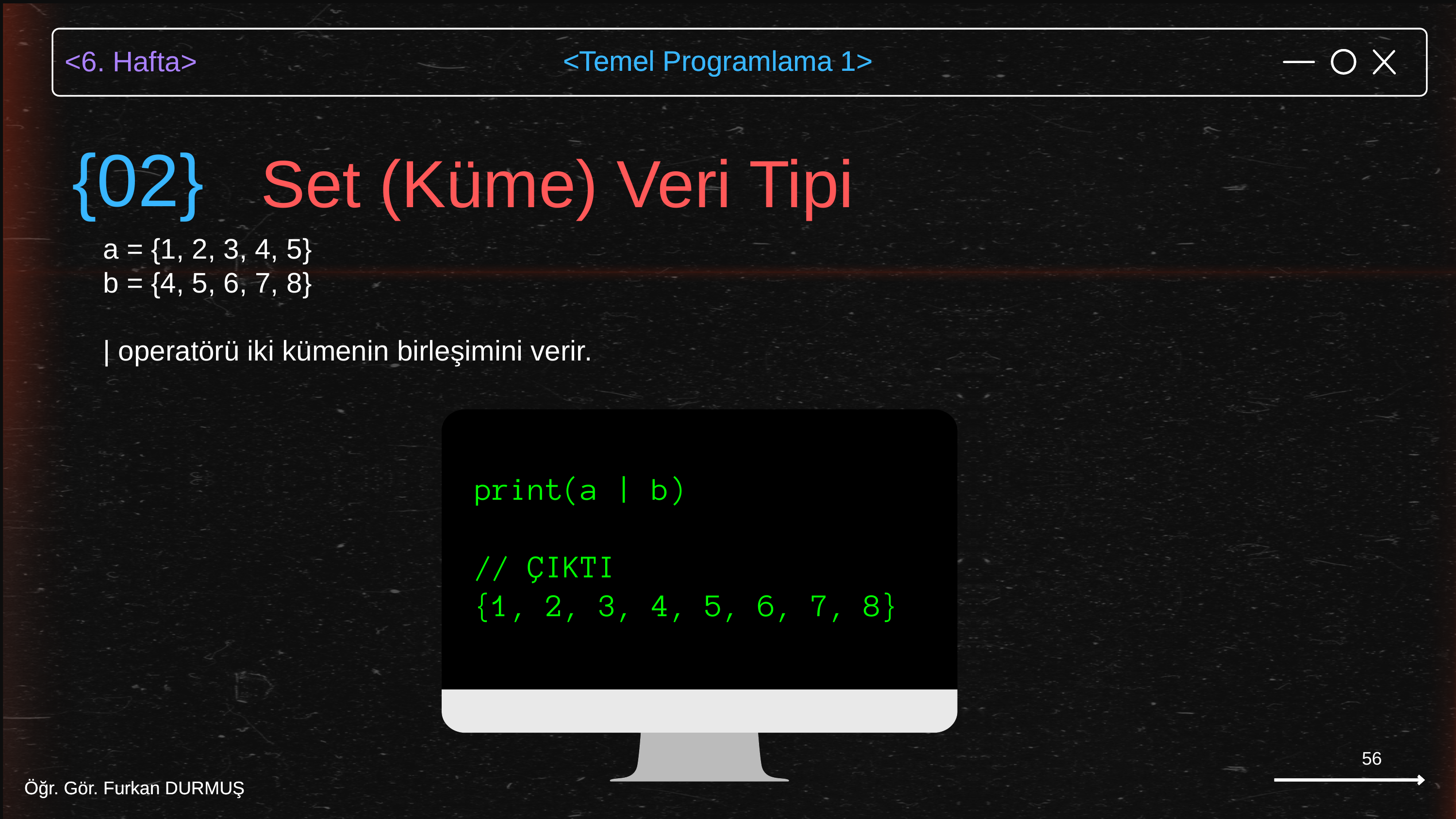

<Temel Programlama 1>

Öğr. Gör. Furkan DURMUŞ
Set (Küme) Veri Tipi
{02}
a = {1, 2, 3, 4, 5}
b = {4, 5, 6, 7, 8}

| operatörü iki kümenin birleşimini verir.

print(a | b)

// ÇIKTI
{1, 2, 3, 4, 5, 6, 7, 8}

56